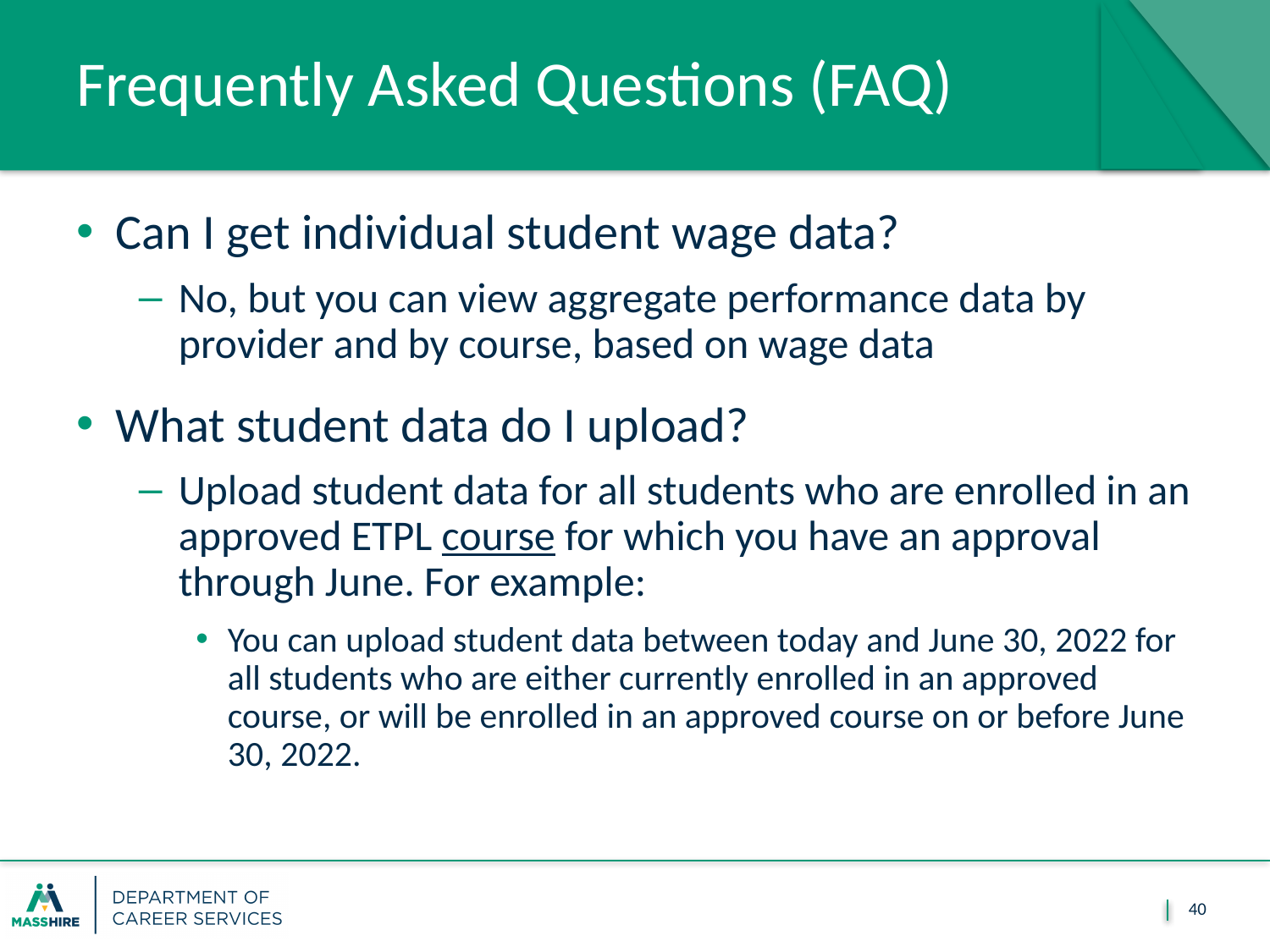

# Frequently Asked Questions (FAQ)
Can I get individual student wage data?
No, but you can view aggregate performance data by provider and by course, based on wage data
What student data do I upload?
Upload student data for all students who are enrolled in an approved ETPL course for which you have an approval through June. For example:
You can upload student data between today and June 30, 2022 for all students who are either currently enrolled in an approved course, or will be enrolled in an approved course on or before June 30, 2022.
40